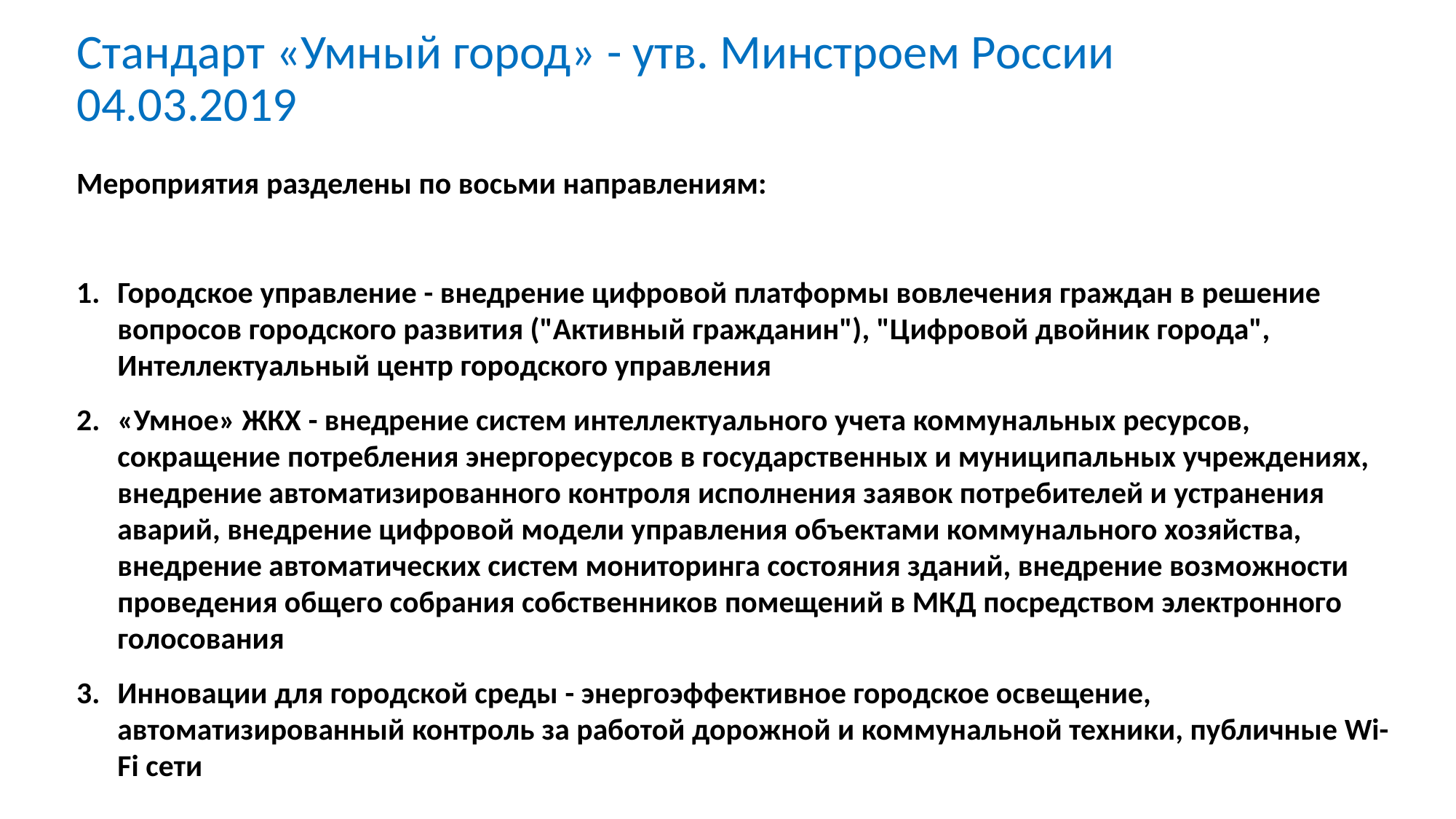

# Стандарт «Умный город» - утв. Минстроем России 04.03.2019
Мероприятия разделены по восьми направлениям:

Городское управление - внедрение цифровой платформы вовлечения граждан в решение вопросов городского развития ("Активный гражданин"), "Цифровой двойник города", Интеллектуальный центр городского управления
«Умное» ЖКХ - внедрение систем интеллектуального учета коммунальных ресурсов, сокращение потребления энергоресурсов в государственных и муниципальных учреждениях, внедрение автоматизированного контроля исполнения заявок потребителей и устранения аварий, внедрение цифровой модели управления объектами коммунального хозяйства, внедрение автоматических систем мониторинга состояния зданий, внедрение возможности проведения общего собрания собственников помещений в МКД посредством электронного голосования
Инновации для городской среды - энергоэффективное городское освещение, автоматизированный контроль за работой дорожной и коммунальной техники, публичные Wi-Fi сети